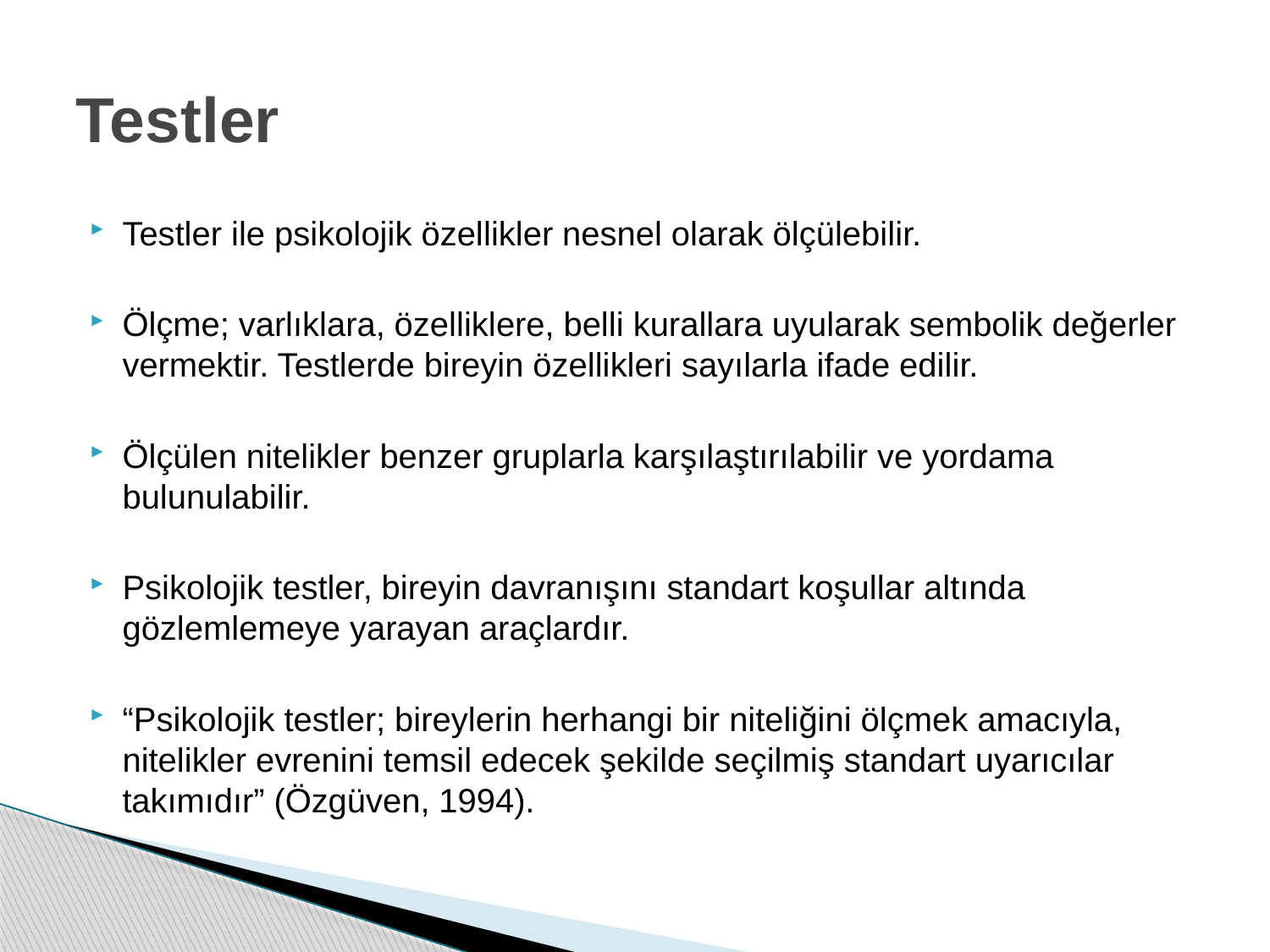

# Testler
Testler ile psikolojik özellikler nesnel olarak ölçülebilir.

Ölçme; varlıklara, özelliklere, belli kurallara uyularak sembolik değerler vermektir. Testlerde bireyin özellikleri sayılarla ifade edilir.

Ölçülen nitelikler benzer gruplarla karşılaştırılabilir ve yordama bulunulabilir.

Psikolojik testler, bireyin davranışını standart koşullar altında gözlemlemeye yarayan araçlardır.

“Psikolojik testler; bireylerin herhangi bir niteliğini ölçmek amacıyla, nitelikler evrenini temsil edecek şekilde seçilmiş standart uyarıcılar takımıdır” (Özgüven, 1994).